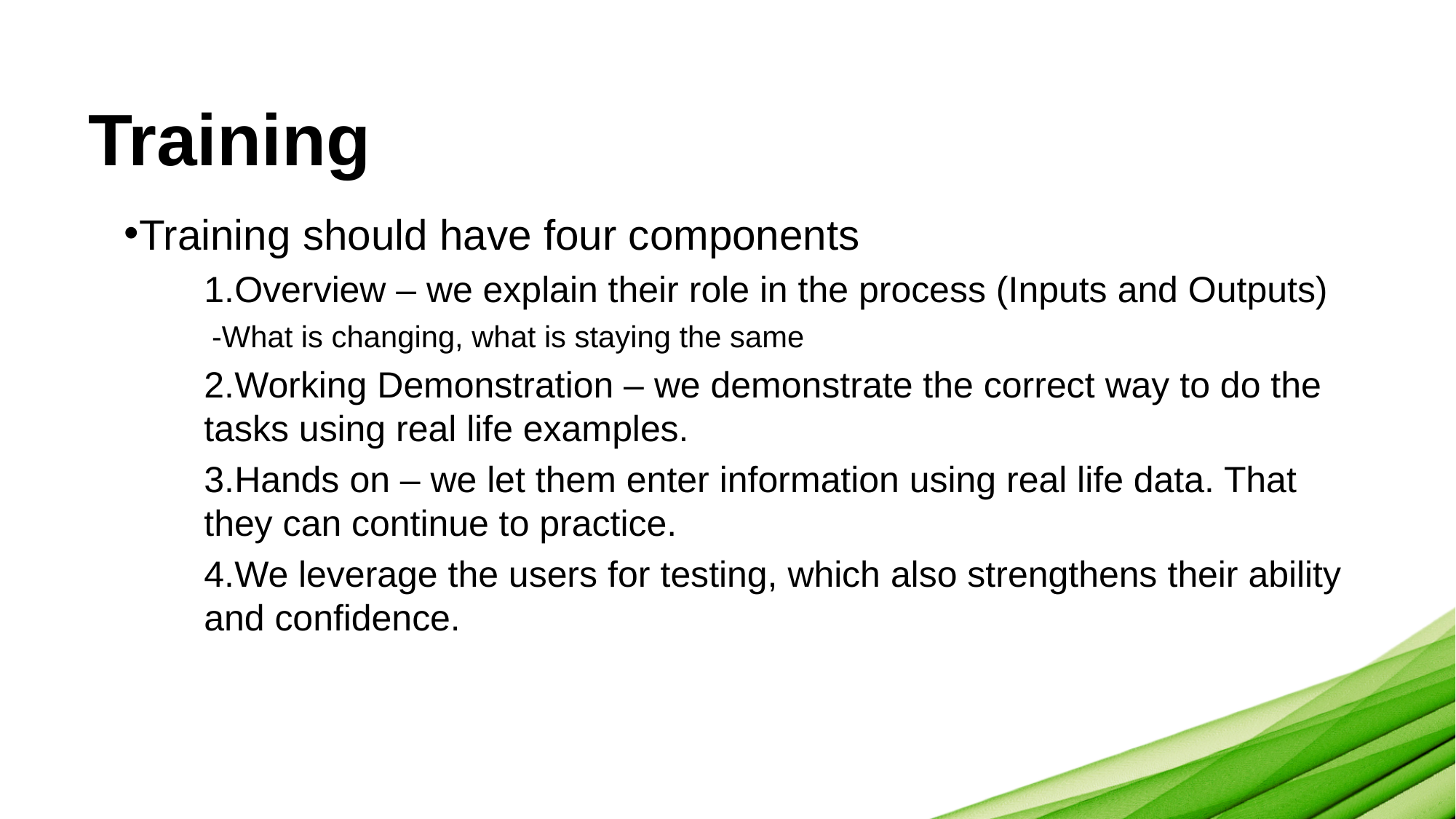

# Training
Training should have four components
Overview – we explain their role in the process (Inputs and Outputs)
    -What is changing, what is staying the same
Working Demonstration – we demonstrate the correct way to do the tasks using real life examples.
Hands on – we let them enter information using real life data. That they can continue to practice.
We leverage the users for testing, which also strengthens their ability and confidence.